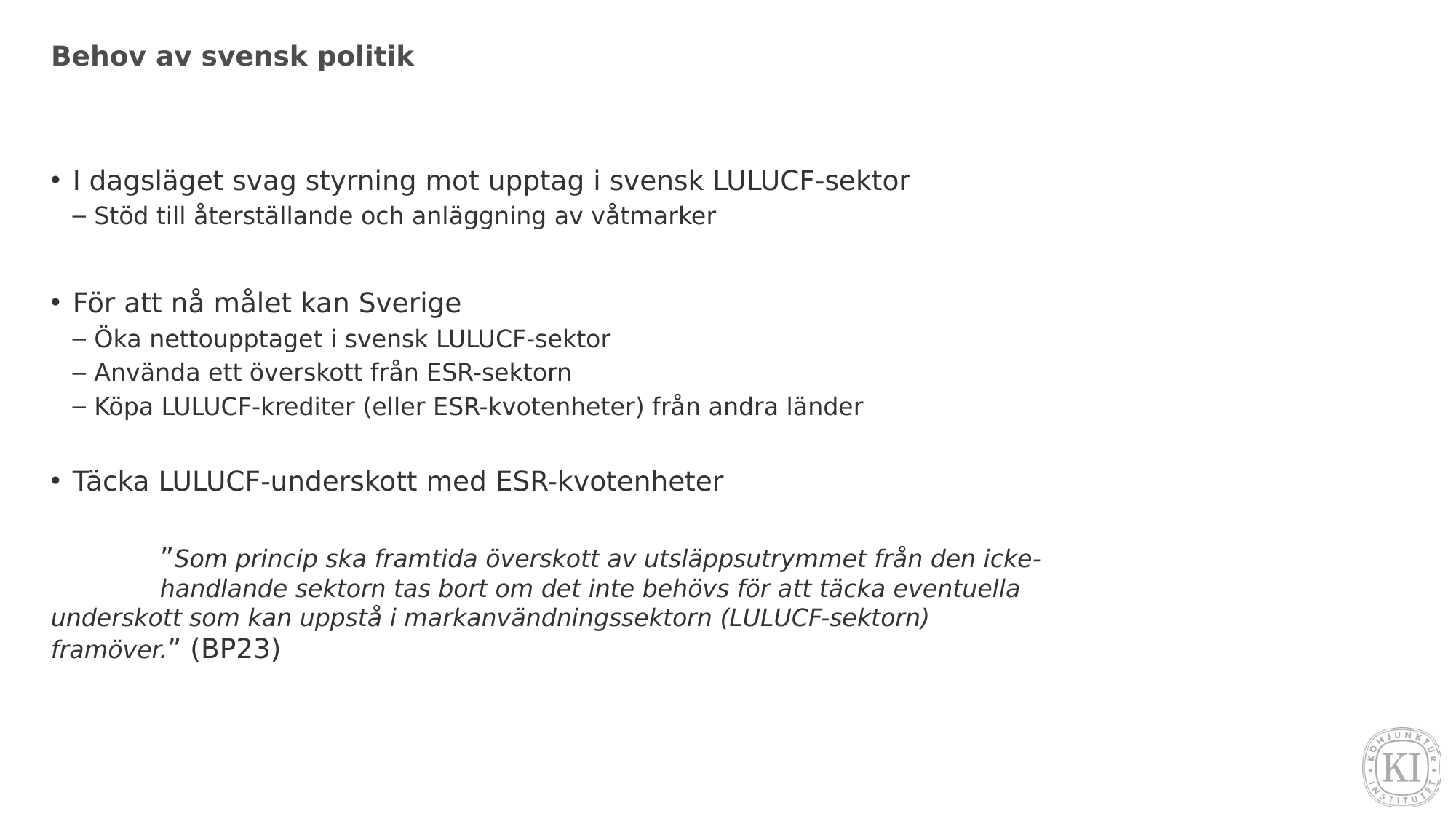

# Behov av svensk politik
I dagsläget svag styrning mot upptag i svensk LULUCF-sektor
Stöd till återställande och anläggning av våtmarker

För att nå målet kan Sverige
Öka nettoupptaget i svensk LULUCF-sektor
Använda ett överskott från ESR-sektorn
Köpa LULUCF-krediter (eller ESR-kvotenheter) från andra länder

Täcka LULUCF-underskott med ESR-kvotenheter

	”Som princip ska framtida överskott av utsläppsutrymmet från den icke-	handlande sektorn tas bort om det inte behövs för att täcka eventuella 	underskott som kan uppstå i markanvändningssektorn (LULUCF-sektorn) 	framöver.” (BP23)